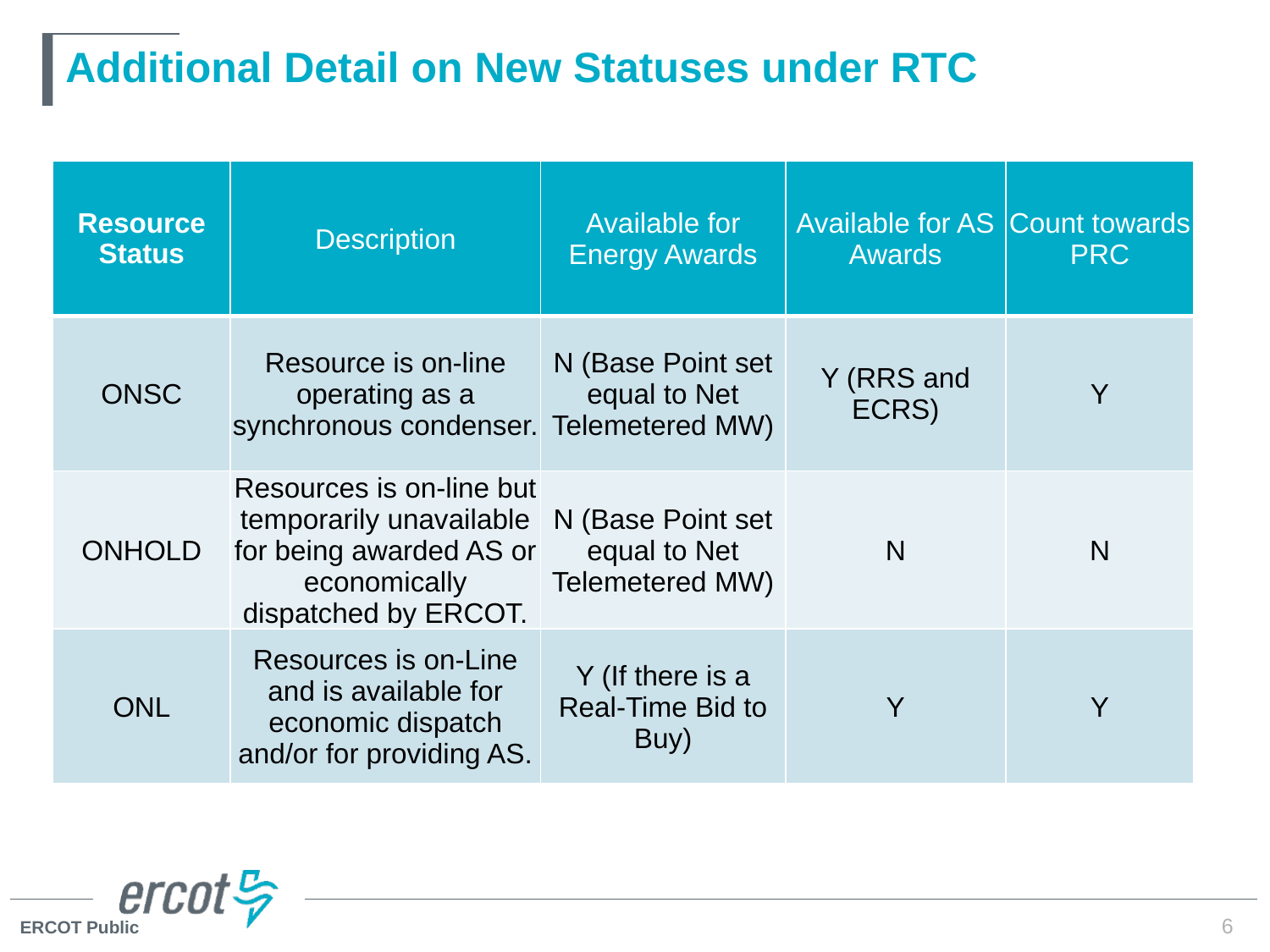

# Additional Detail on New Statuses under RTC
| Resource Status | Description | Available for Energy Awards | Available for AS Awards | Count towards PRC |
| --- | --- | --- | --- | --- |
| ONSC | Resource is on-line operating as a synchronous condenser. | N (Base Point set equal to Net Telemetered MW) | Y (RRS and ECRS) | Y |
| ONHOLD | Resources is on-line but temporarily unavailable for being awarded AS or economically dispatched by ERCOT. | N (Base Point set equal to Net Telemetered MW) | N | N |
| ONL | Resources is on-Line and is available for economic dispatch and/or for providing AS. | Y (If there is a Real-Time Bid to Buy) | Y | Y |
6